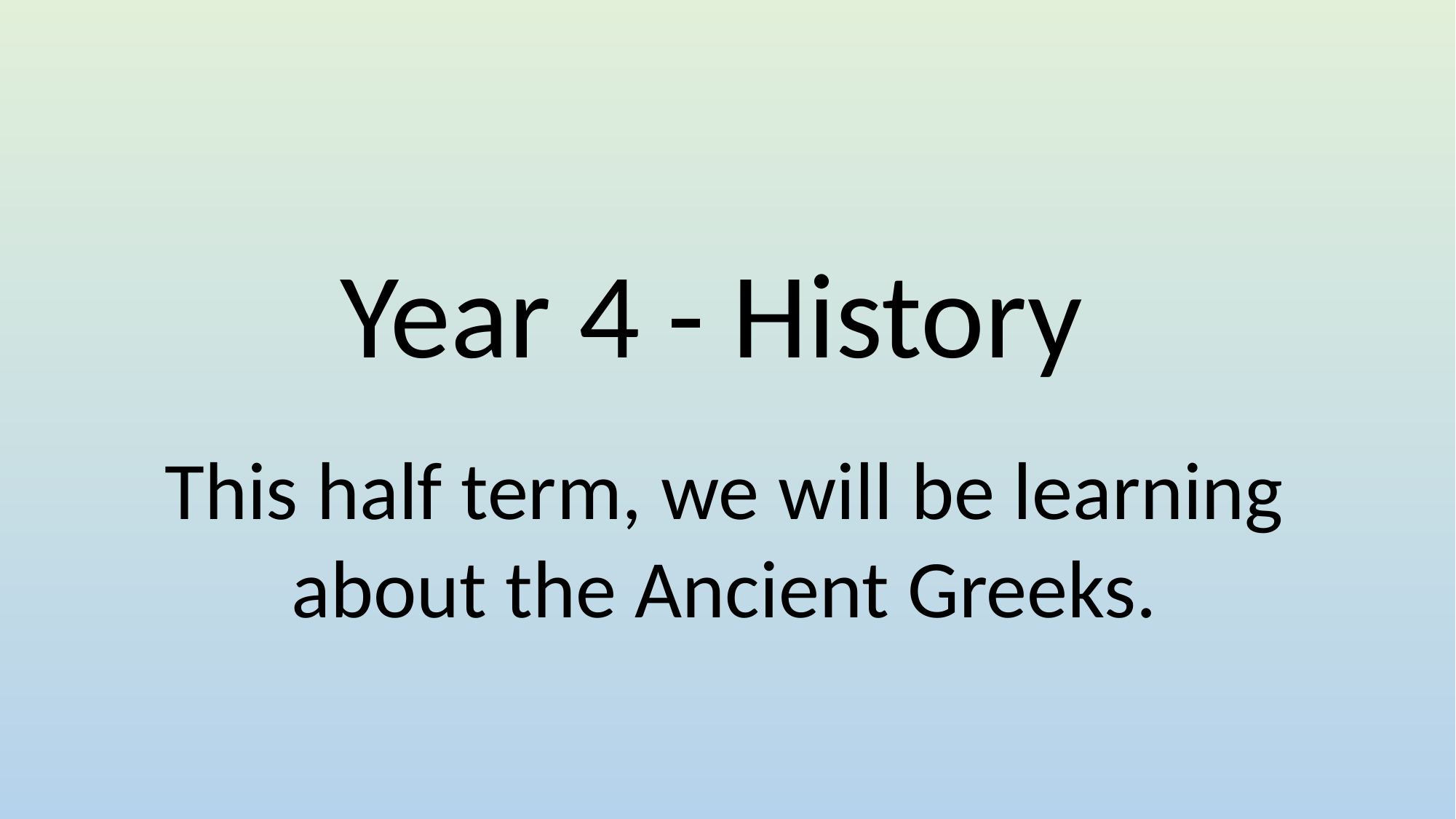

Year 4 - History
This half term, we will be learning about the Ancient Greeks.